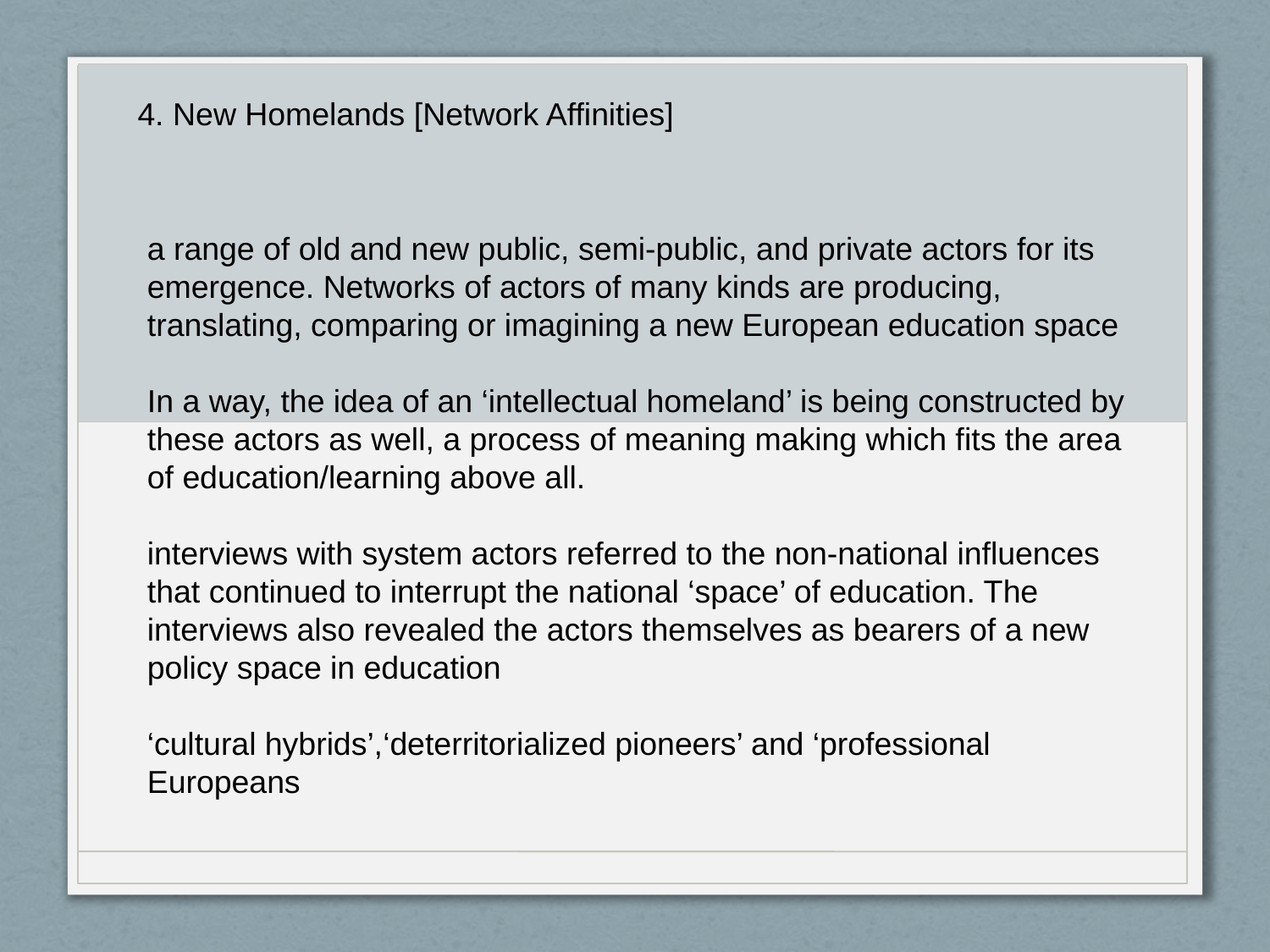

4. New Homelands [Network Affinities]
a range of old and new public, semi-public, and private actors for its emergence. Networks of actors of many kinds are producing, translating, comparing or imagining a new European education space

In a way, the idea of an ‘intellectual homeland’ is being constructed by these actors as well, a process of meaning making which fits the area of education/learning above all.

interviews with system actors referred to the non-national influences that continued to interrupt the national ‘space’ of education. The interviews also revealed the actors themselves as bearers of a new policy space in education

‘cultural hybrids’,‘deterritorialized pioneers’ and ‘professional Europeans